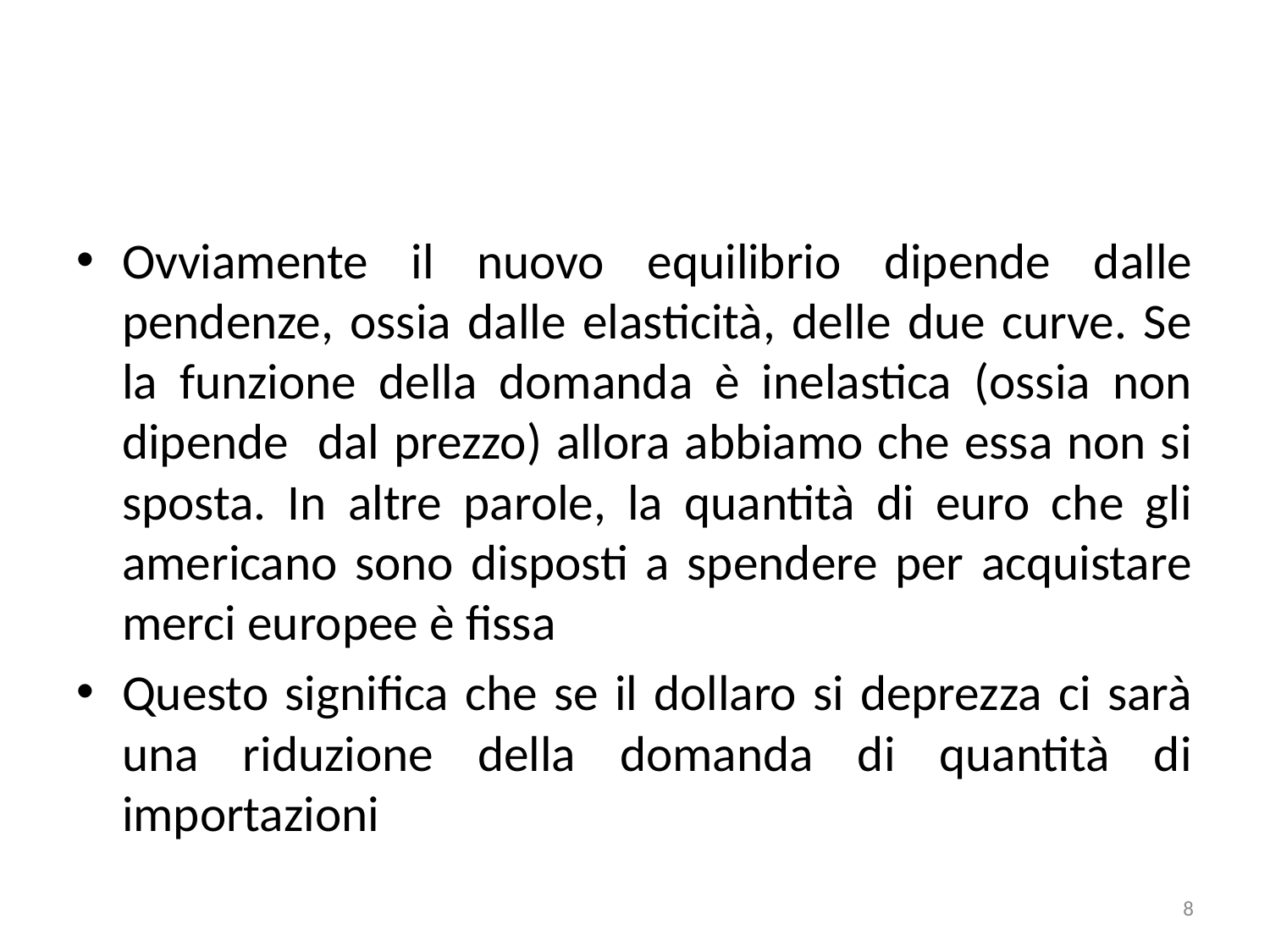

#
Ovviamente il nuovo equilibrio dipende dalle pendenze, ossia dalle elasticità, delle due curve. Se la funzione della domanda è inelastica (ossia non dipende  dal prezzo) allora abbiamo che essa non si sposta. In altre parole, la quantità di euro che gli americano sono disposti a spendere per acquistare merci europee è fissa
Questo significa che se il dollaro si deprezza ci sarà una riduzione della domanda di quantità di importazioni
8